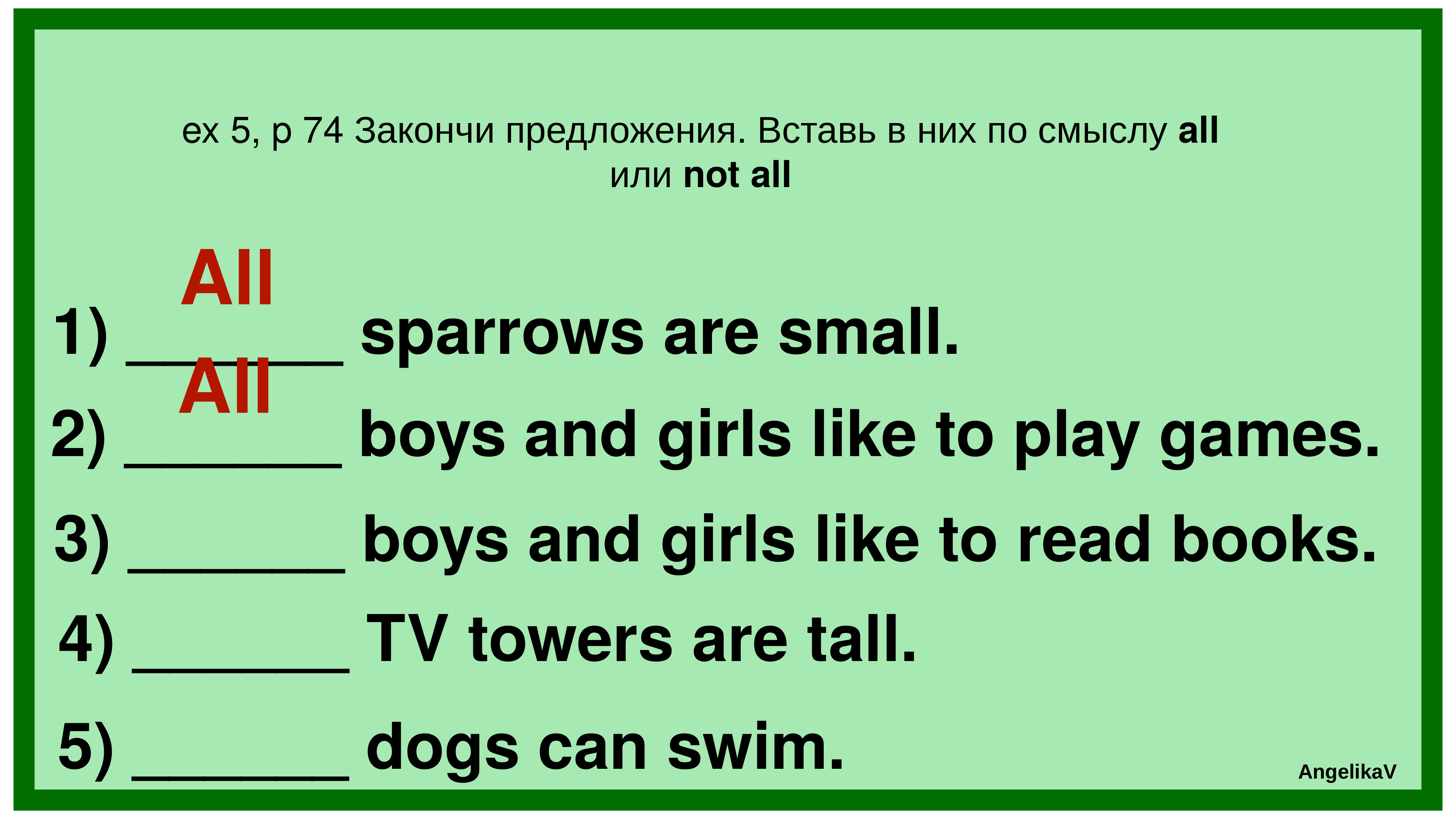

ex 5, p 74 Закончи предложения. Вставь в них по смыслу all или not all
All
1) ______ sparrows are small.
All
2) ______ boys and girls like to play games.
3) ______ boys and girls like to read books.
4) ______ TV towers are tall.
5) ______ dogs can swim.
AngelikaV